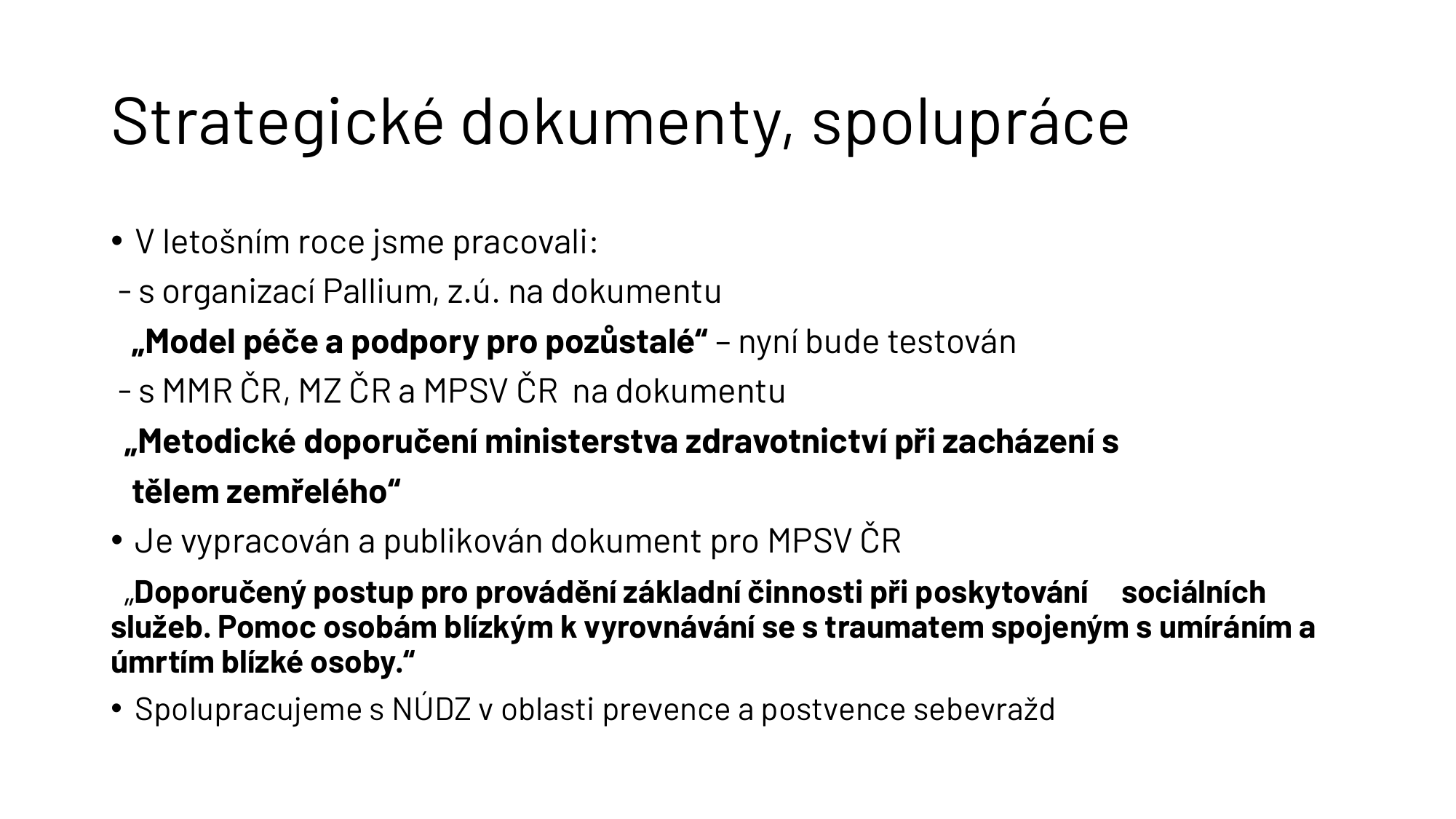

# Strategické dokumenty, spolupráce
V letošním roce jsme pracovali:
 - s organizací Pallium, z.ú. na dokumentu
   „Model péče a podpory pro pozůstalé“ – nyní bude testován
 - s MMR ČR, MZ ČR a MPSV ČR  na dokumentu
  „Metodické doporučení ministerstva zdravotnictví při zacházení s
   tělem zemřelého“
Je vypracován a publikován dokument pro MPSV ČR
  „Doporučený postup pro provádění základní činnosti při poskytování     sociálních služeb. Pomoc osobám blízkým k vyrovnávání se s traumatem spojeným s umíráním a úmrtím blízké osoby.“
Spolupracujeme s NÚDZ v oblasti prevence a postvence sebevražd